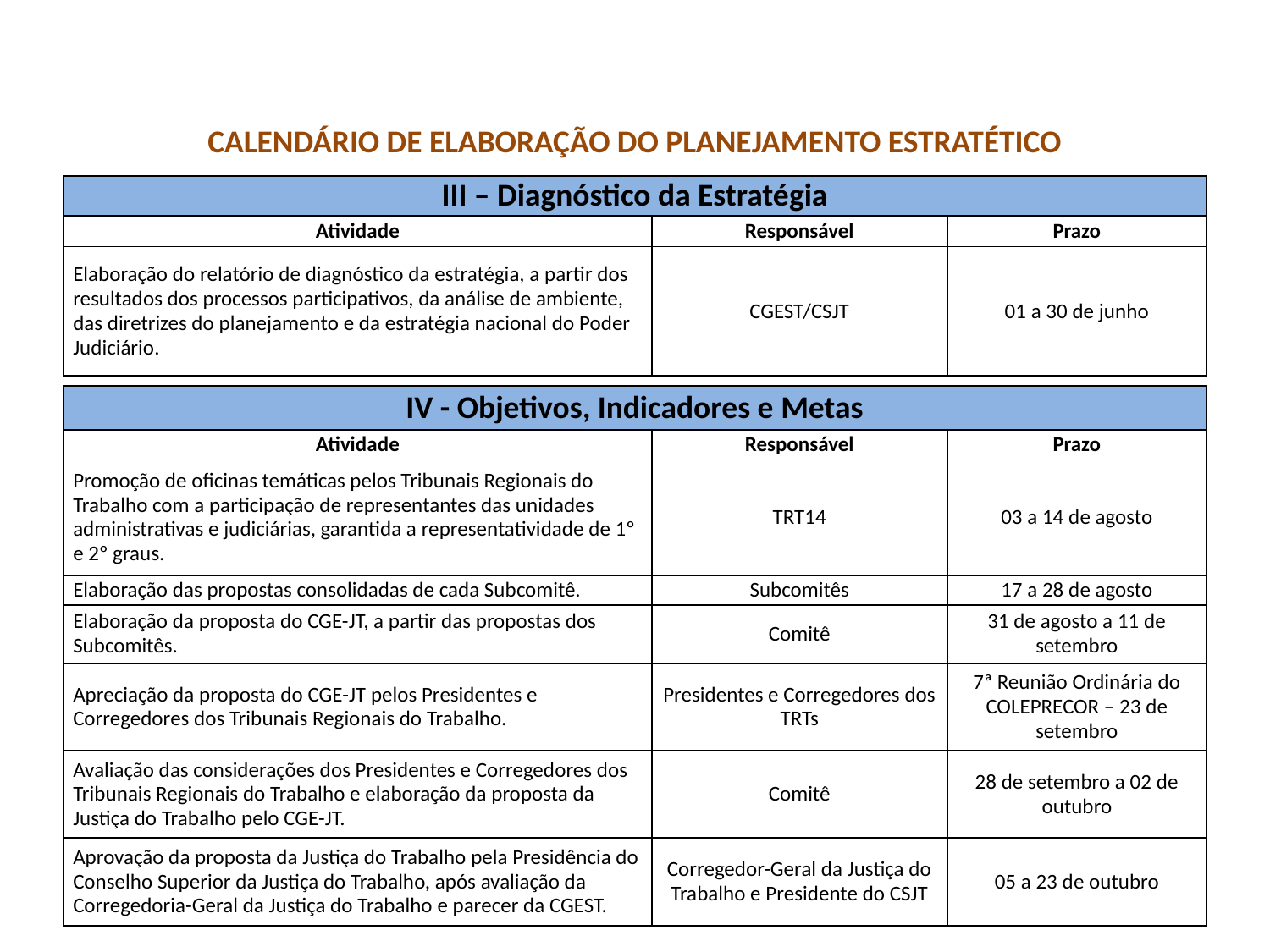

CALENDÁRIO DE ELABORAÇÃO DO PLANEJAMENTO ESTRATÉTICO
| III – Diagnóstico da Estratégia |  |  |
| --- | --- | --- |
| Atividade | Responsável | Prazo |
| Elaboração do relatório de diagnóstico da estratégia, a partir dos resultados dos processos participativos, da análise de ambiente, das diretrizes do planejamento e da estratégia nacional do Poder Judiciário. | CGEST/CSJT | 01 a 30 de junho |
| IV - Objetivos, Indicadores e Metas |  |  |
| --- | --- | --- |
| Atividade | Responsável | Prazo |
| Promoção de oficinas temáticas pelos Tribunais Regionais do Trabalho com a participação de representantes das unidades administrativas e judiciárias, garantida a representatividade de 1º e 2º graus. | TRT14 | 03 a 14 de agosto |
| Elaboração das propostas consolidadas de cada Subcomitê. | Subcomitês | 17 a 28 de agosto |
| Elaboração da proposta do CGE-JT, a partir das propostas dos Subcomitês. | Comitê | 31 de agosto a 11 de setembro |
| Apreciação da proposta do CGE-JT pelos Presidentes e Corregedores dos Tribunais Regionais do Trabalho. | Presidentes e Corregedores dos TRTs | 7ª Reunião Ordinária do COLEPRECOR – 23 de setembro |
| Avaliação das considerações dos Presidentes e Corregedores dos Tribunais Regionais do Trabalho e elaboração da proposta da Justiça do Trabalho pelo CGE-JT. | Comitê | 28 de setembro a 02 de outubro |
| Aprovação da proposta da Justiça do Trabalho pela Presidência do Conselho Superior da Justiça do Trabalho, após avaliação da Corregedoria-Geral da Justiça do Trabalho e parecer da CGEST. | Corregedor-Geral da Justiça do Trabalho e Presidente do CSJT | 05 a 23 de outubro |